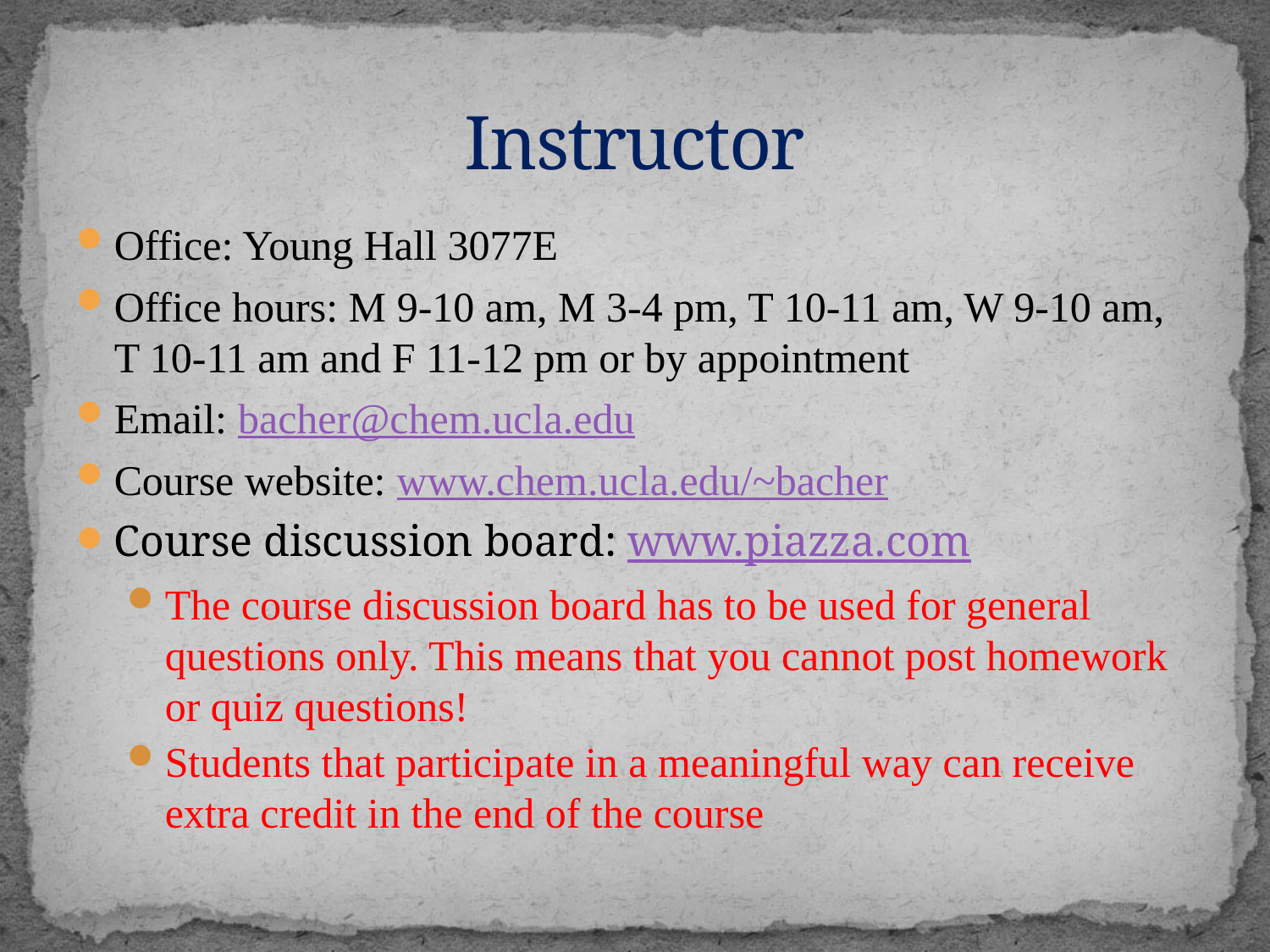

# Instructor
Office: Young Hall 3077E
Office hours: M 9-10 am, M 3-4 pm, T 10-11 am, W 9-10 am, T 10-11 am and F 11-12 pm or by appointment
Email: bacher@chem.ucla.edu
Course website: www.chem.ucla.edu/~bacher
Course discussion board: www.piazza.com
The course discussion board has to be used for general questions only. This means that you cannot post homework or quiz questions!
Students that participate in a meaningful way can receive extra credit in the end of the course